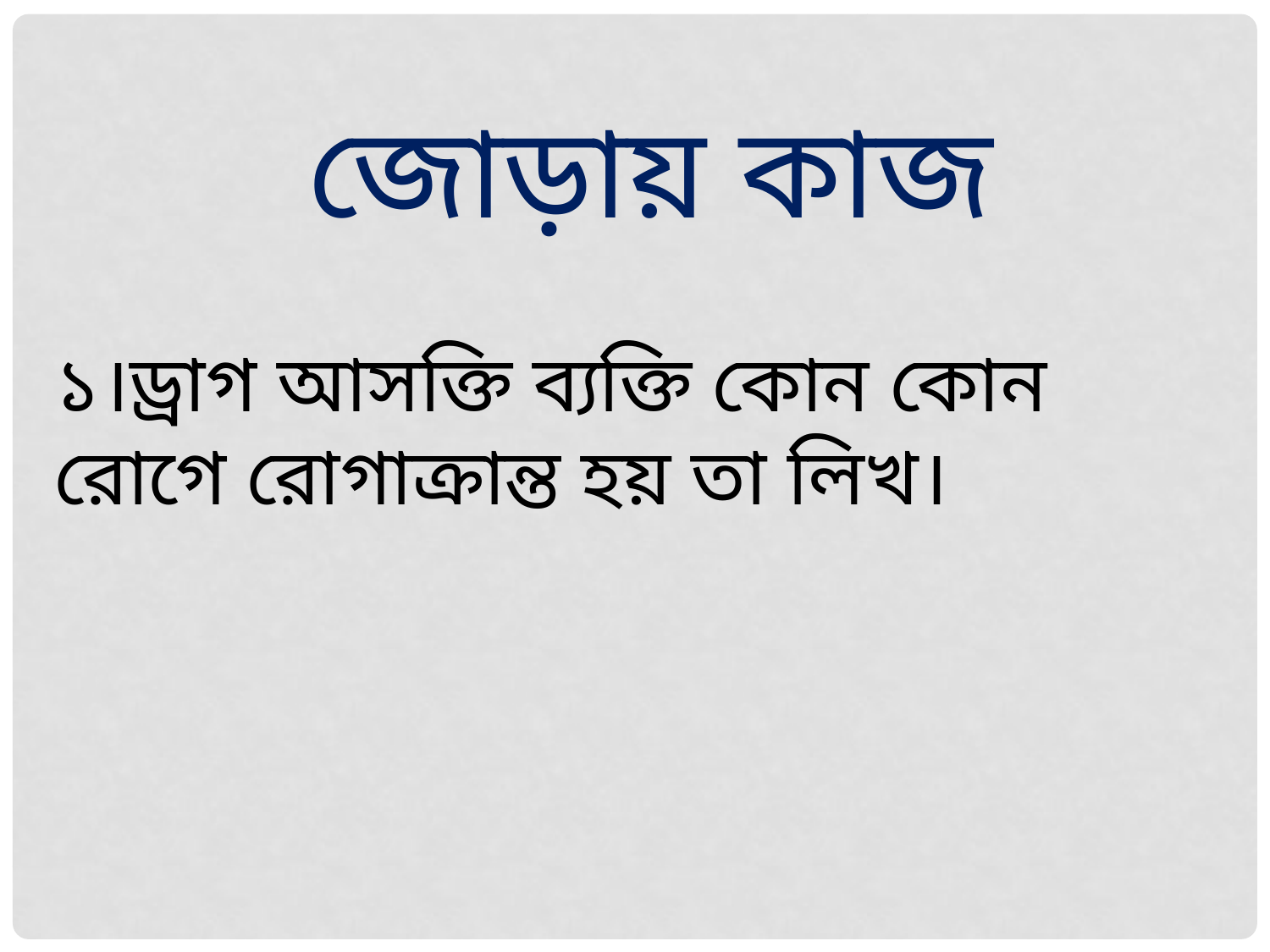

জোড়ায় কাজ
১।ড্রাগ আসক্তি ব্যক্তি কোন কোন রোগে রোগাক্রান্ত হয় তা লিখ।